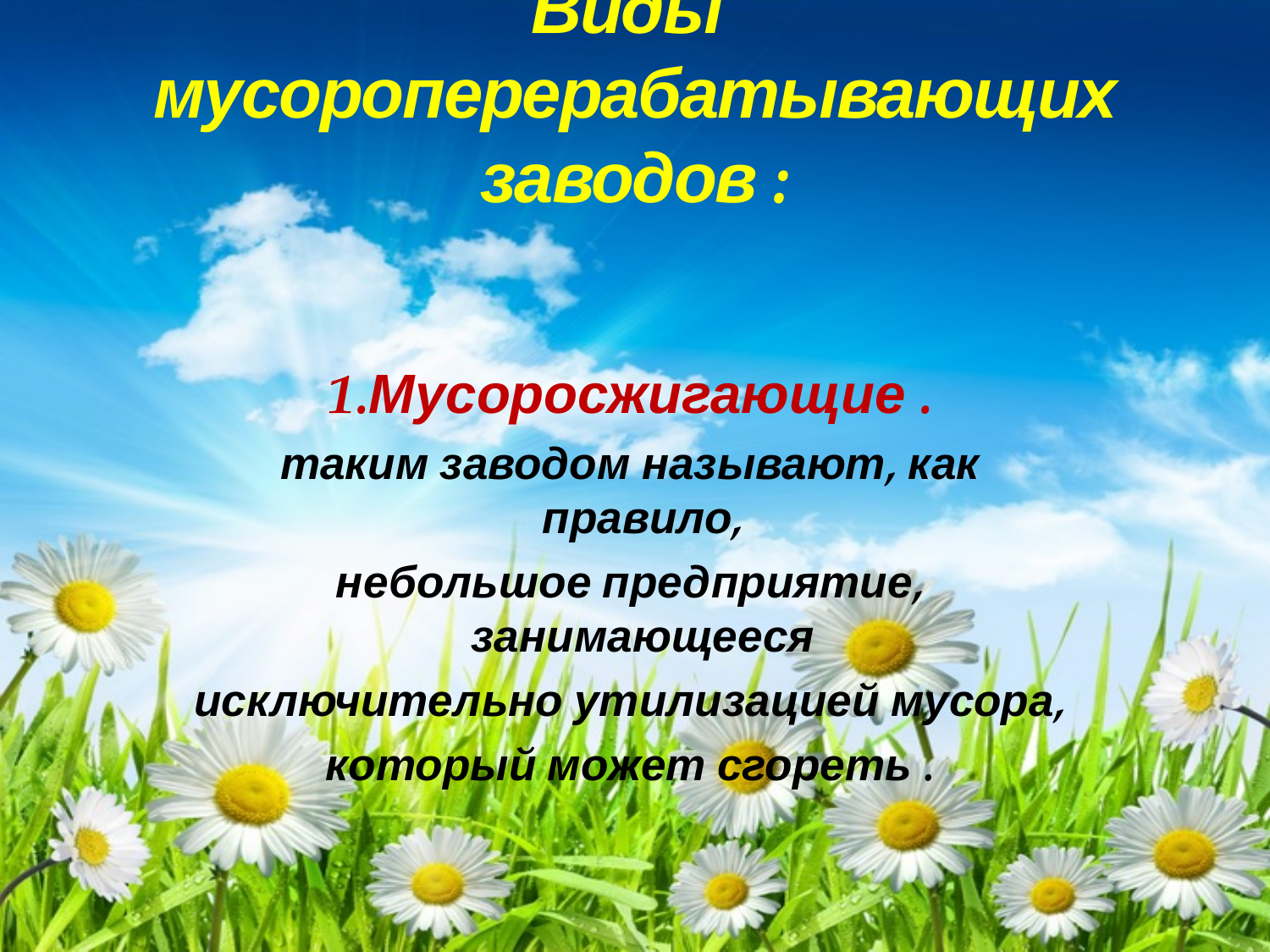

# Виды мусороперерабатывающих заводов :

1.Мусоросжигающие .
таким заводом называют, как правило,
небольшое предприятие, занимающееся
исключительно утилизацией мусора,
который может сгореть .